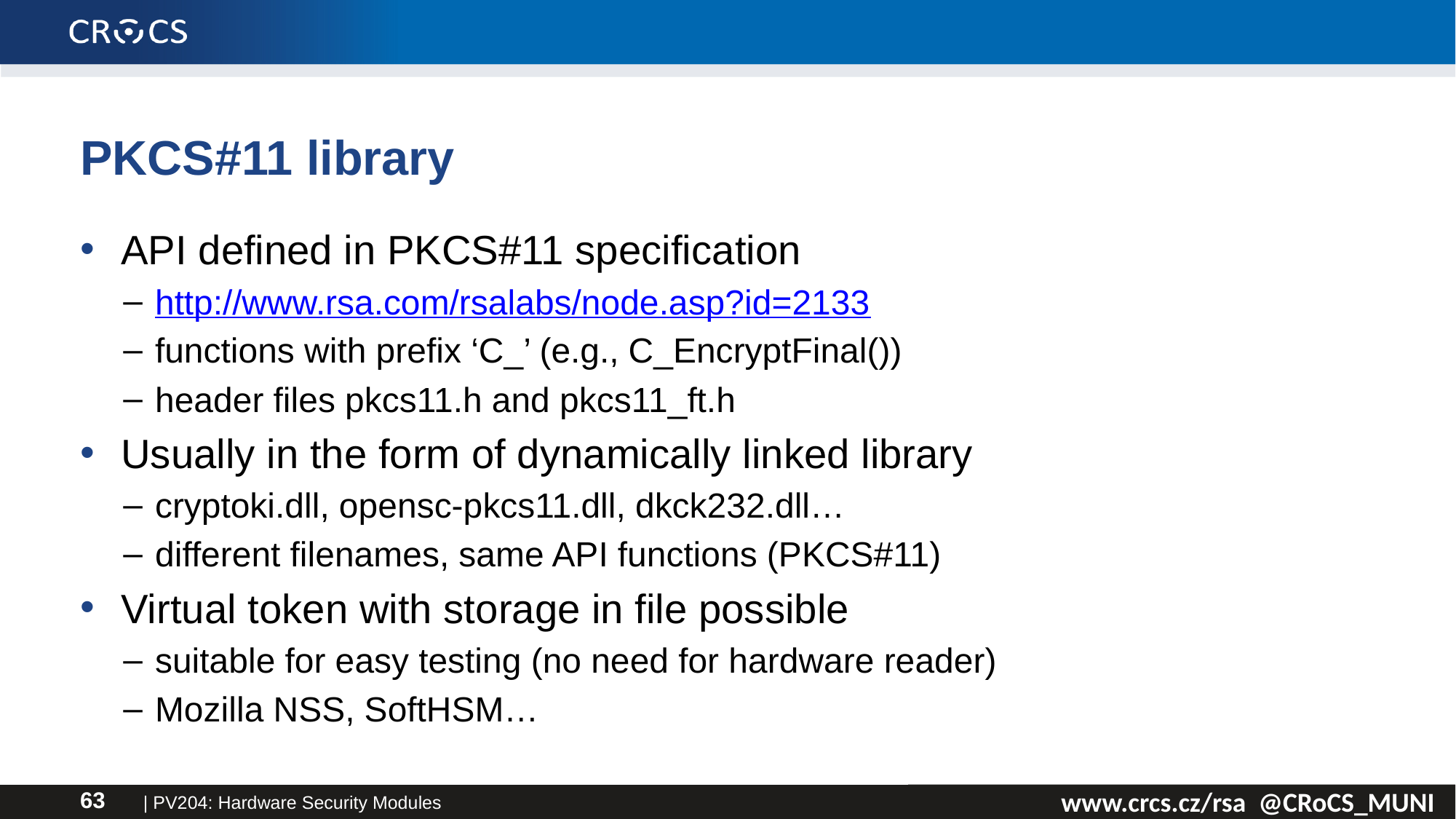

# PKCS#11 library
API defined in PKCS#11 specification
http://www.rsa.com/rsalabs/node.asp?id=2133
functions with prefix ‘C_’ (e.g., C_EncryptFinal())
header files pkcs11.h and pkcs11_ft.h
Usually in the form of dynamically linked library
cryptoki.dll, opensc-pkcs11.dll, dkck232.dll…
different filenames, same API functions (PKCS#11)
Virtual token with storage in file possible
suitable for easy testing (no need for hardware reader)
Mozilla NSS, SoftHSM…
| PV204: Hardware Security Modules
63